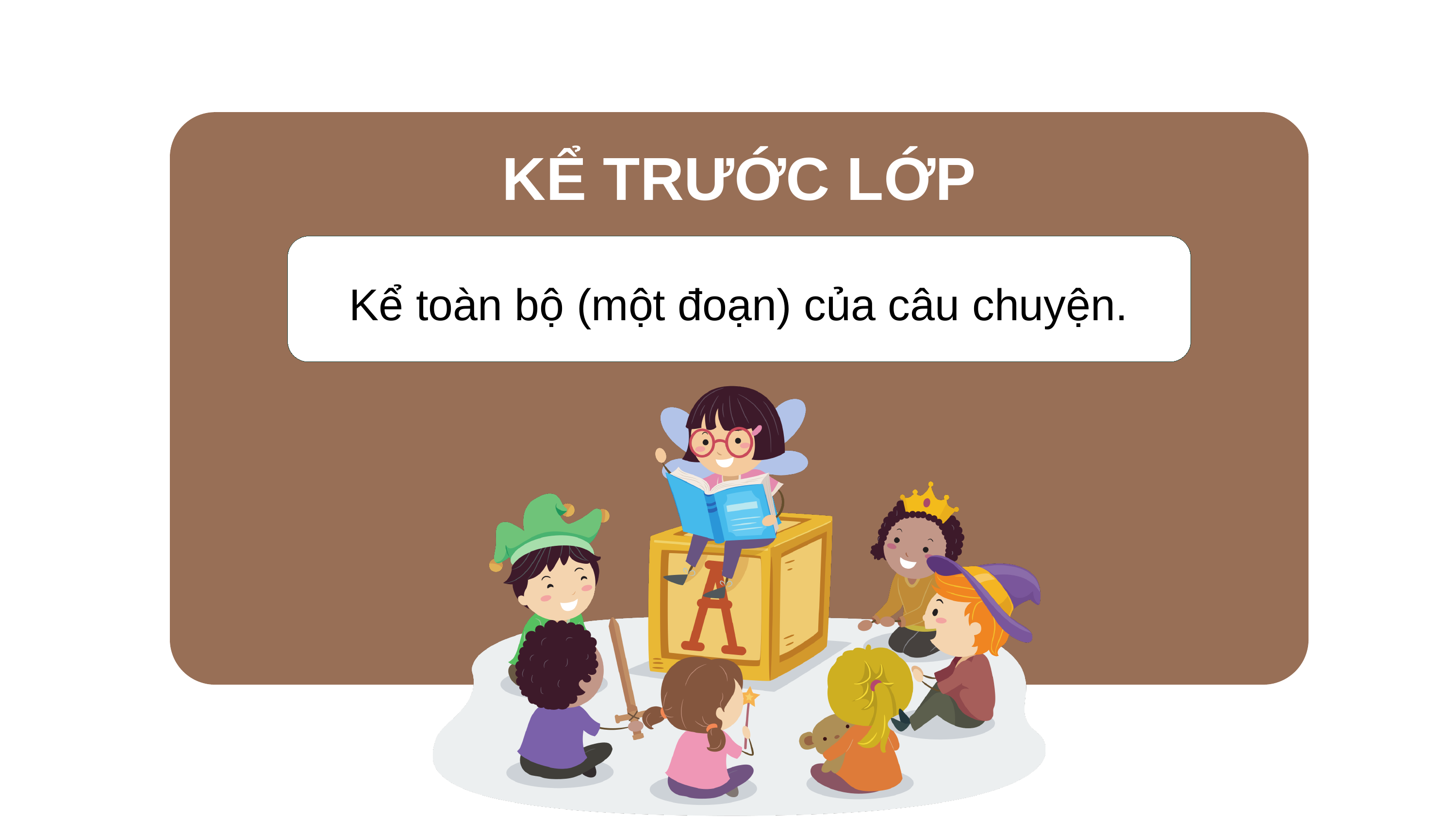

KỂ TRƯỚC LỚP
Kể toàn bộ (một đoạn) của câu chuyện.